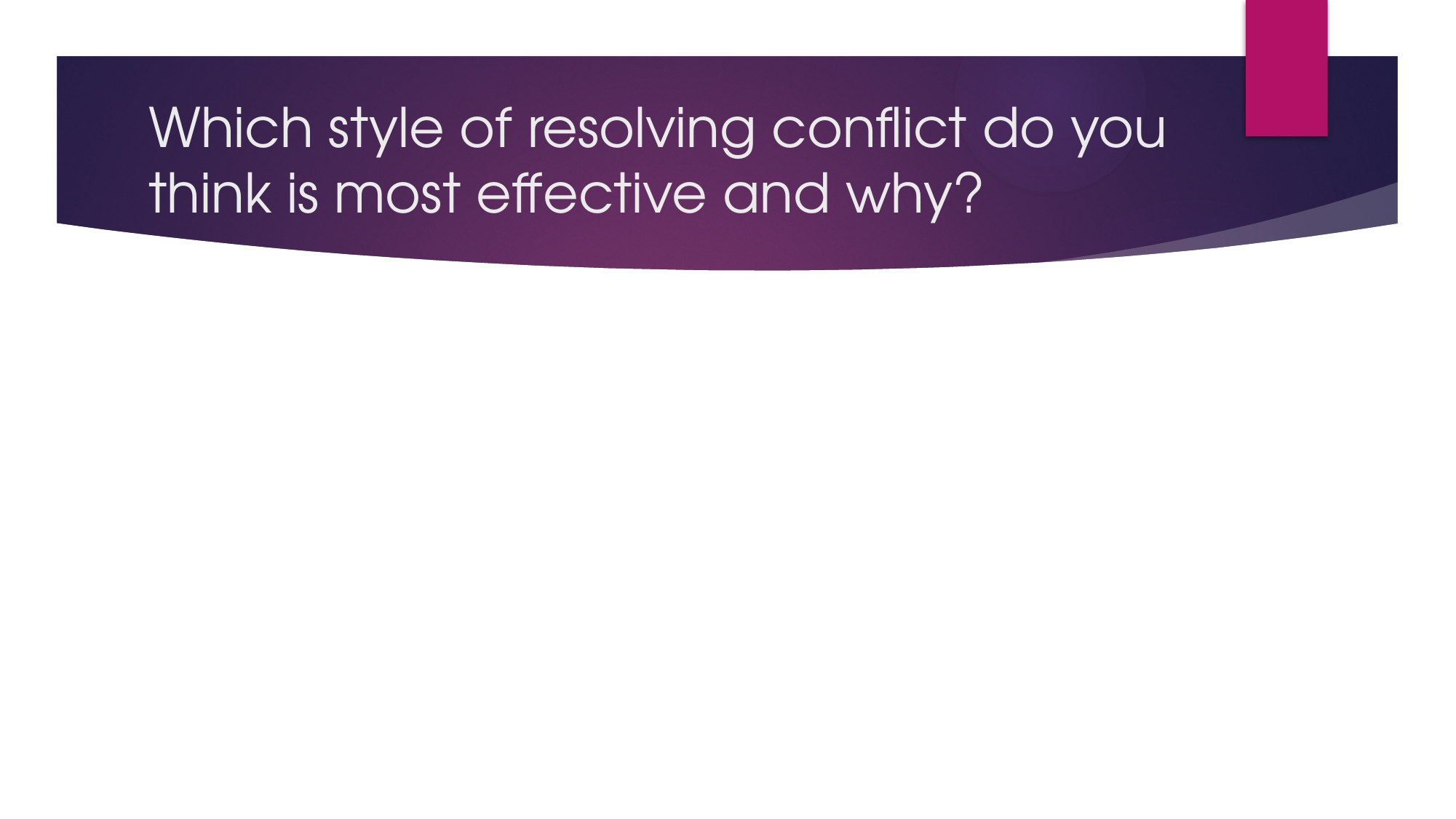

# Which style of resolving conflict do you think is most effective and why?